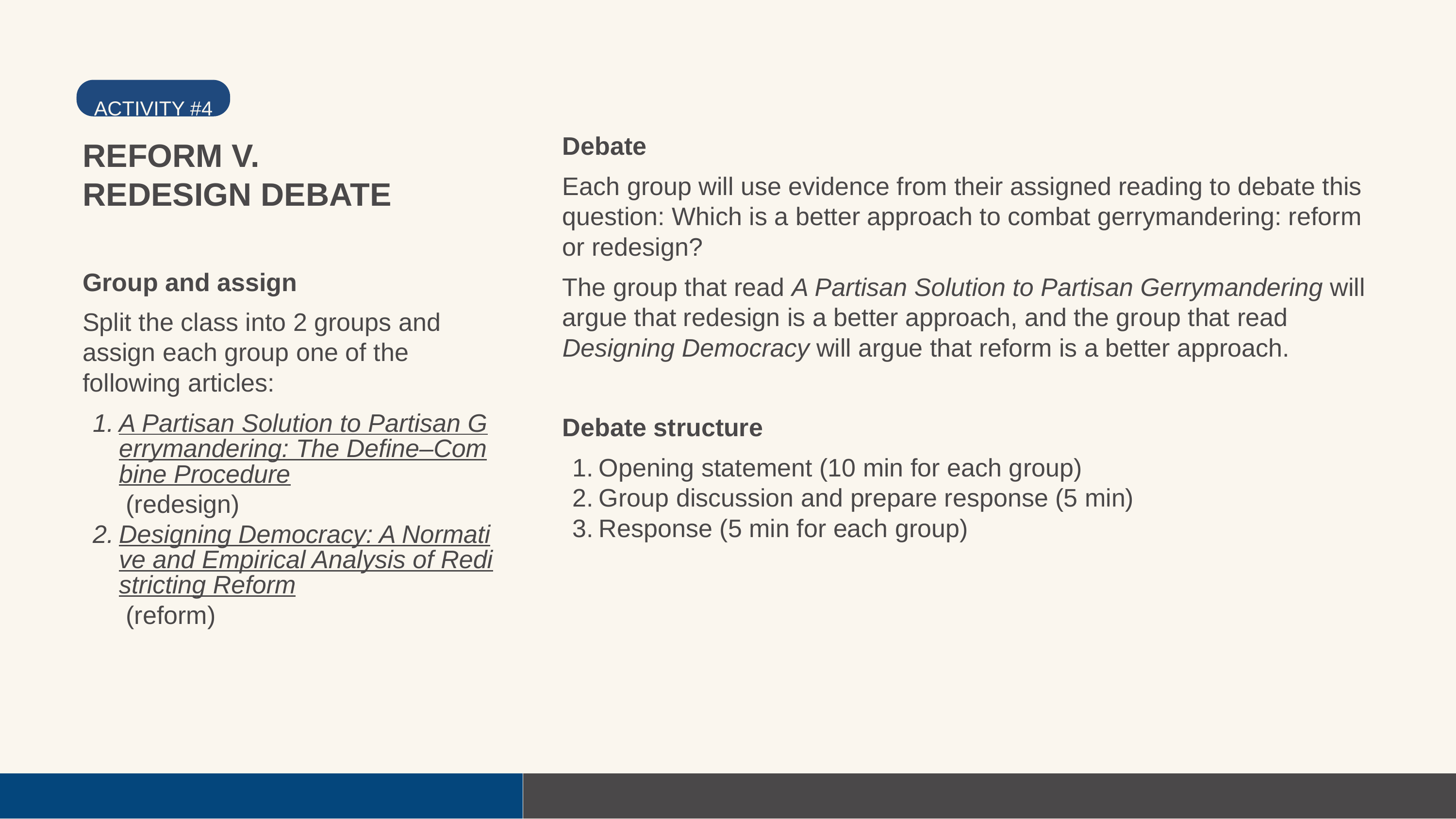

ACTIVITY #4
Debate
Each group will use evidence from their assigned reading to debate this question: Which is a better approach to combat gerrymandering: reform or redesign?
The group that read A Partisan Solution to Partisan Gerrymandering will argue that redesign is a better approach, and the group that read Designing Democracy will argue that reform is a better approach.
REFORM V. REDESIGN DEBATE
Group and assign
Split the class into 2 groups and assign each group one of the following articles:
A Partisan Solution to Partisan Gerrymandering: The Define–Combine Procedure (redesign)
Designing Democracy: A Normative and Empirical Analysis of Redistricting Reform (reform)
Debate structure
Opening statement (10 min for each group)
Group discussion and prepare response (5 min)
Response (5 min for each group)